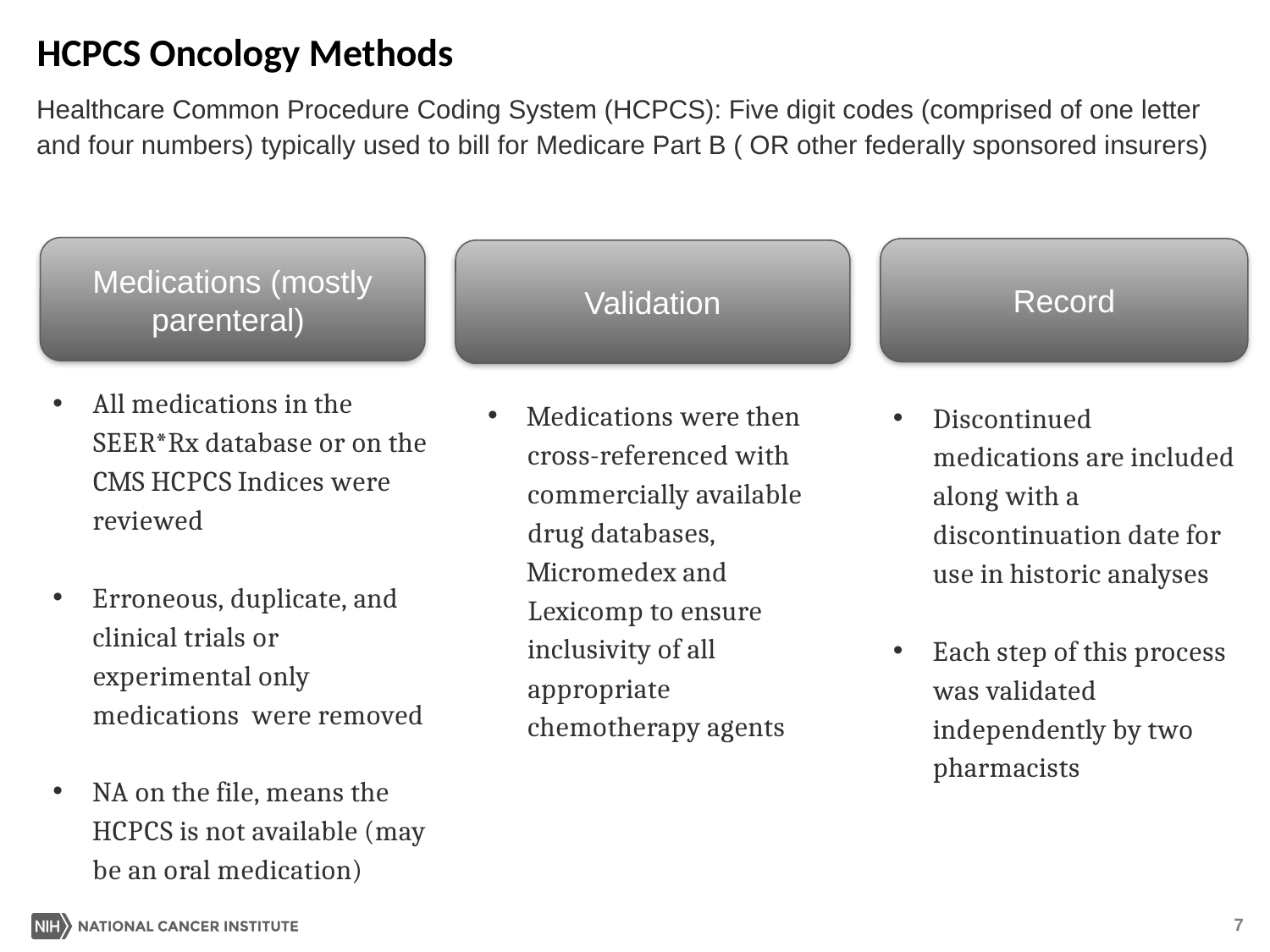

HCPCS Oncology Methods
 Healthcare Common Procedure Coding System (HCPCS): Five digit codes (comprised of one letter
 and four numbers) typically used to bill for Medicare Part B ( OR other federally sponsored insurers)

Medications (mostly parenteral)
Record
Validation

Discontinued medications are included along with a discontinuation date for use in historic analyses

Each step of this process was validated independently by two pharmacists

All medications in the SEER*Rx database or on the CMS HCPCS Indices were reviewed

Erroneous, duplicate, and clinical trials or experimental only medications  were removed

NA on the file, means the HCPCS is not available (may be an oral medication)
Medications were then cross-referenced with commercially available drug databases, Micromedex and Lexicomp to ensure inclusivity of all appropriate chemotherapy agents
HCPCS Level II codes